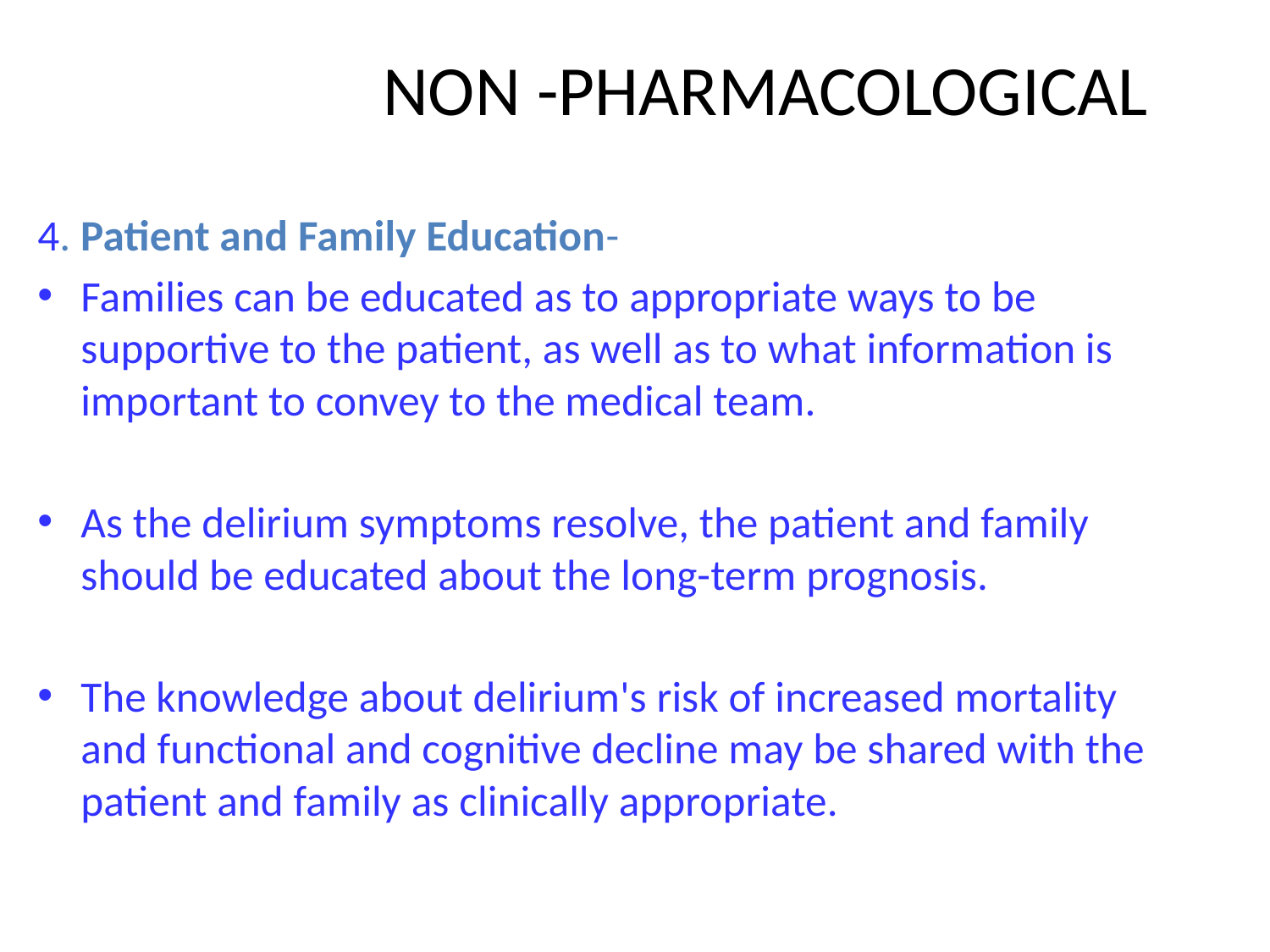

# NON -PHARMACOLOGICAL
4. Patient and Family Education-
Families can be educated as to appropriate ways to be supportive to the patient, as well as to what information is important to convey to the medical team.

As the delirium symptoms resolve, the patient and family should be educated about the long-term prognosis.

The knowledge about delirium's risk of increased mortality and functional and cognitive decline may be shared with the patient and family as clinically appropriate.